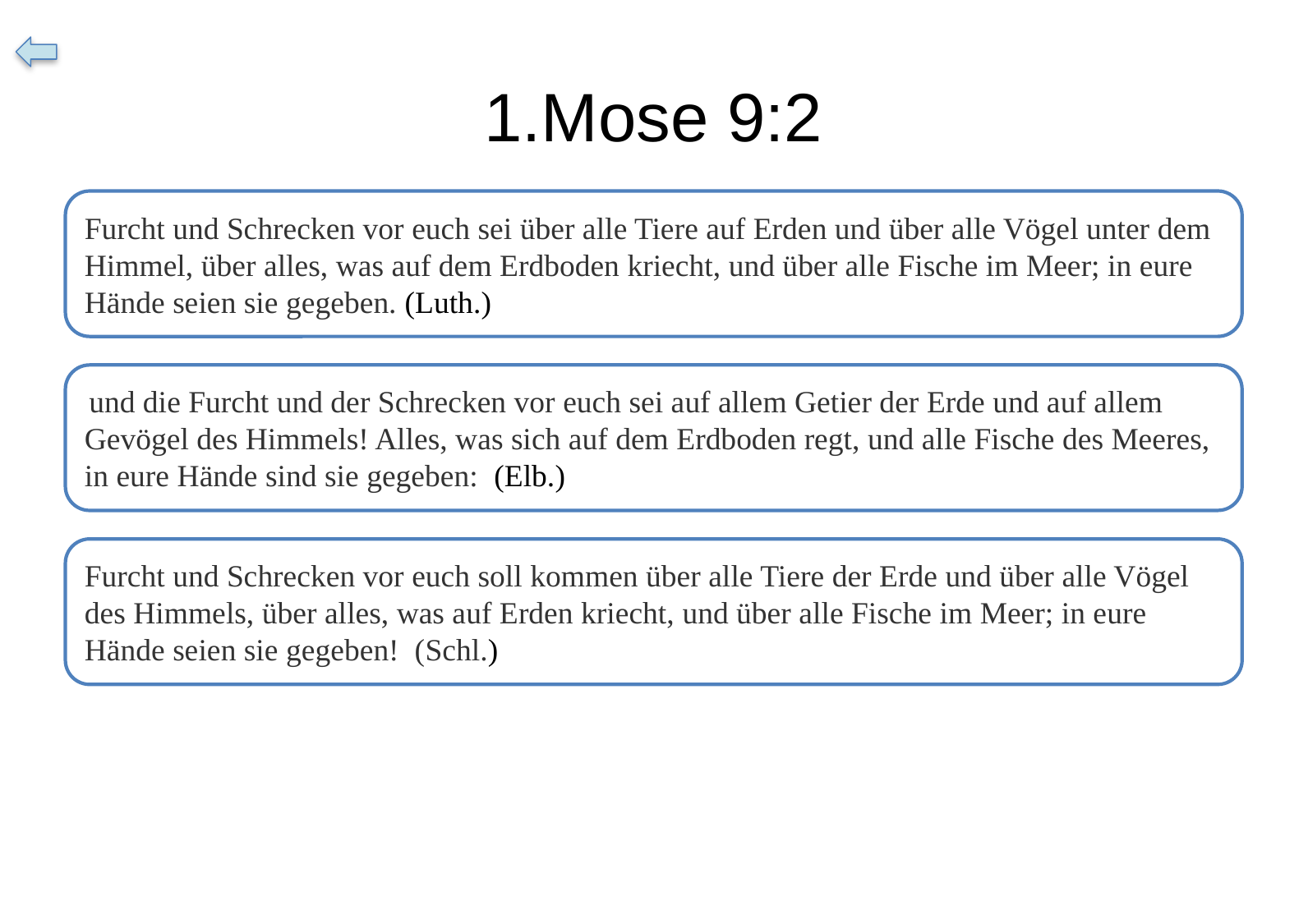

# 1.Mose 9:2
Furcht und Schrecken vor euch sei über alle Tiere auf Erden und über alle Vögel unter dem Himmel, über alles, was auf dem Erdboden kriecht, und über alle Fische im Meer; in eure Hände seien sie gegeben. (Luth.)
 und die Furcht und der Schrecken vor euch sei auf allem Getier der Erde und auf allem Gevögel des Himmels! Alles, was sich auf dem Erdboden regt, und alle Fische des Meeres, in eure Hände sind sie gegeben:  (Elb.)
Furcht und Schrecken vor euch soll kommen über alle Tiere der Erde und über alle Vögel des Himmels, über alles, was auf Erden kriecht, und über alle Fische im Meer; in eure Hände seien sie gegeben!  (Schl.)